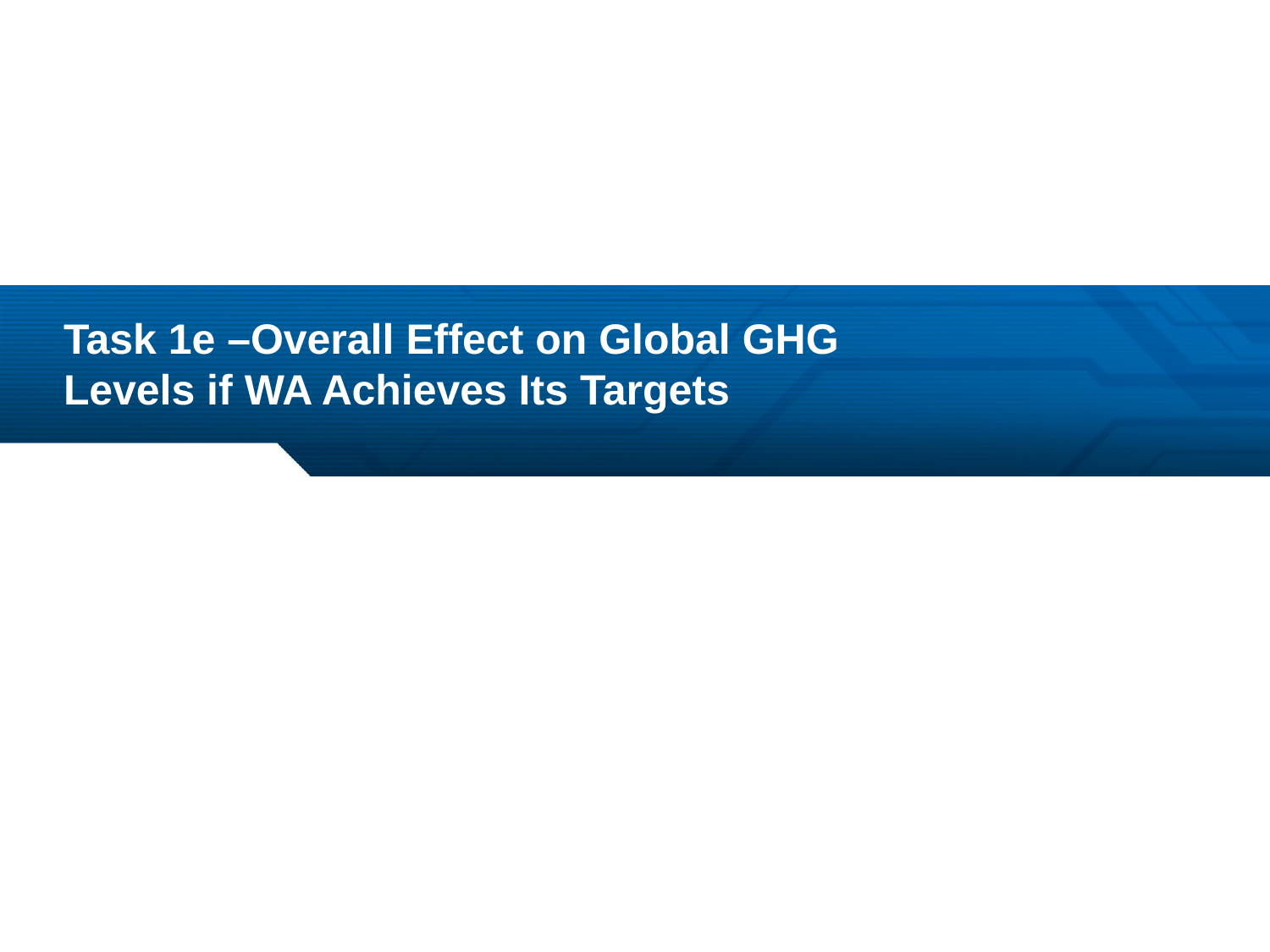

# Task 1e –Overall Effect on Global GHG Levels if WA Achieves Its Targets